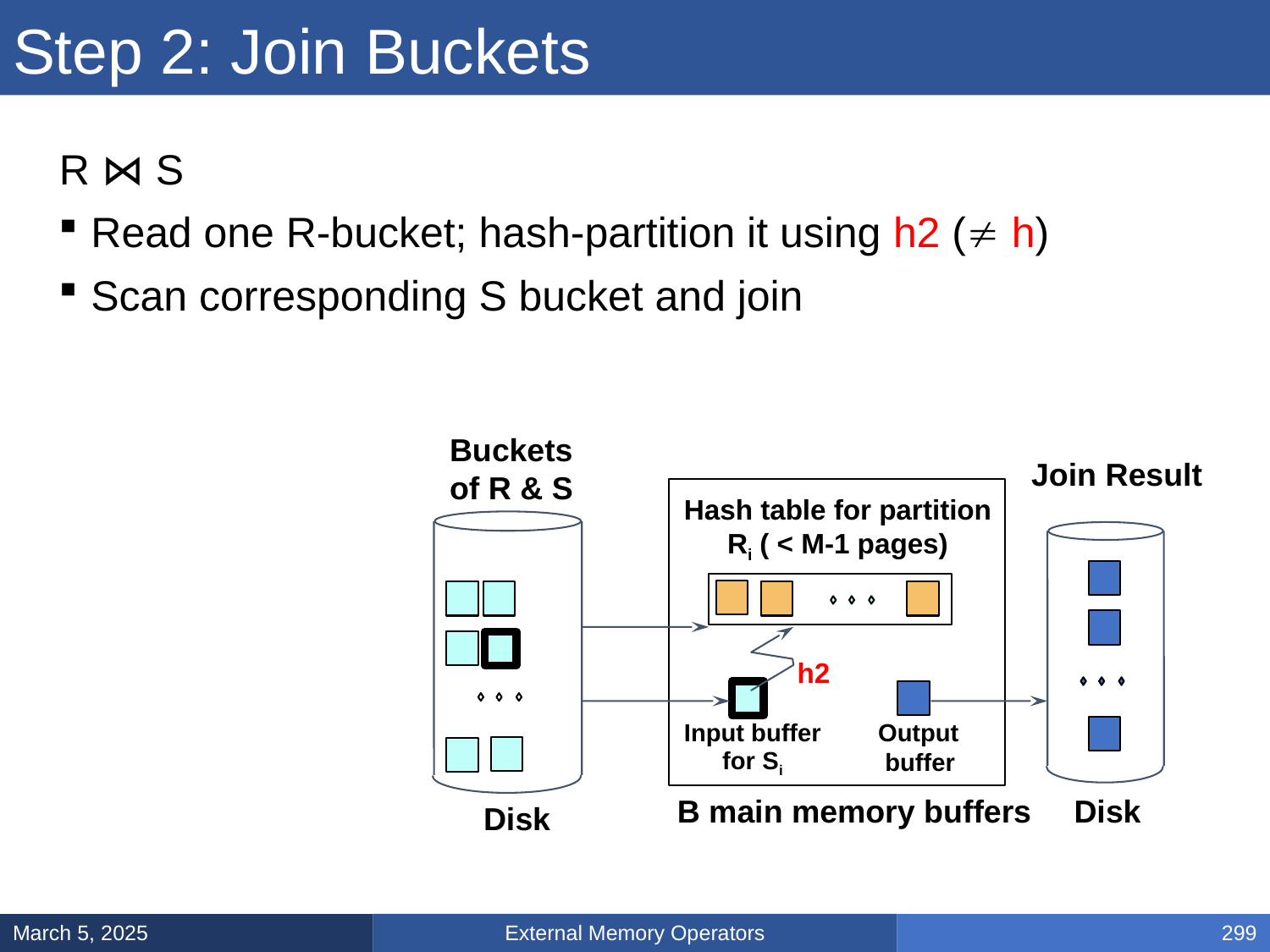

# Step 2: Join Buckets
R ⋈ S
Read one R-bucket; hash-partition it using h2 (≠ h)
Scan corresponding S bucket and join
Buckets
of R & S
Join Result

Hash table for partition
Ri ( < M-1 pages)

h2

Output
 buffer
Input buffer
for Si

B main memory buffers
Disk
Disk

External Memory Operators
March 5, 2025
299